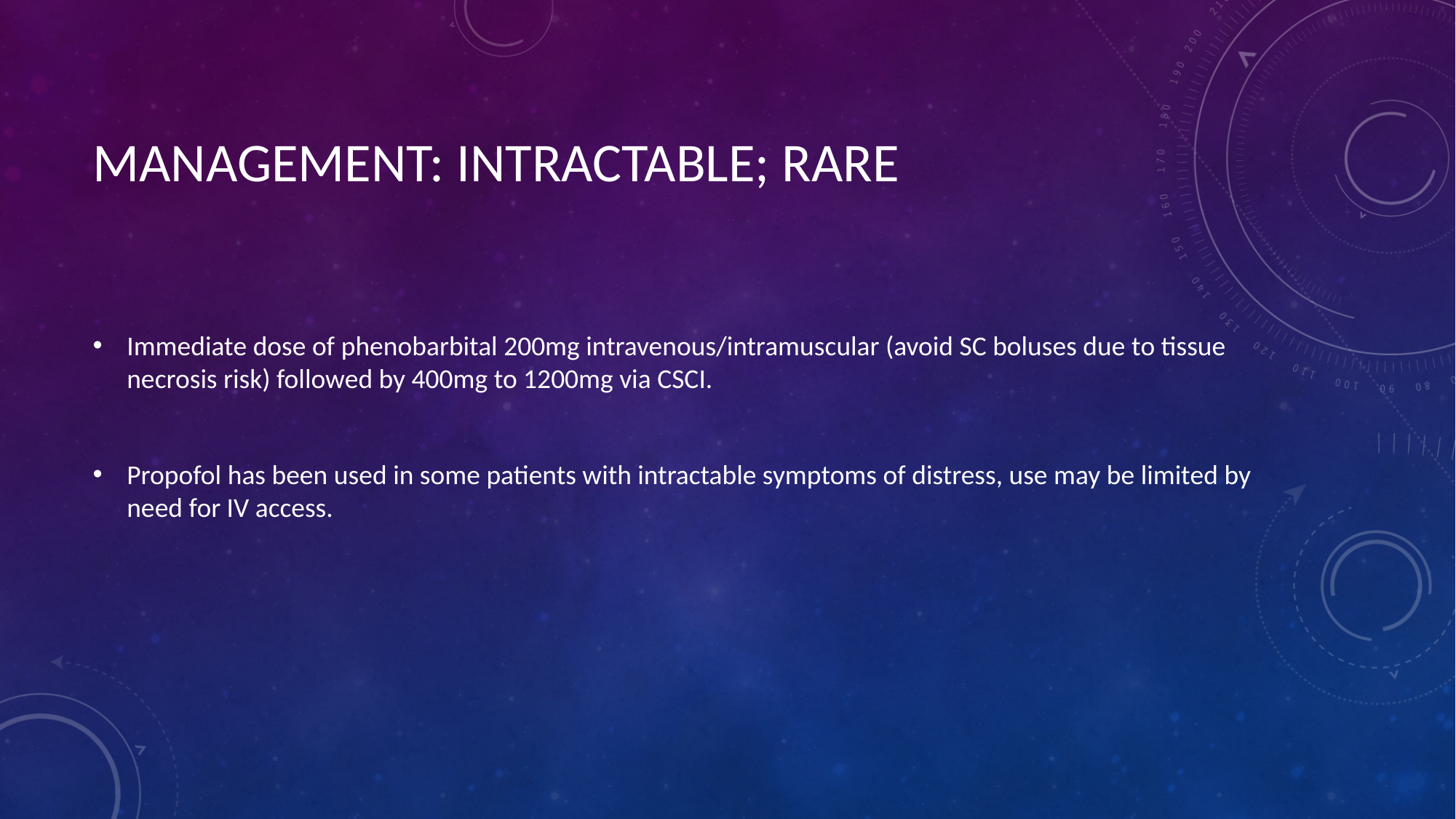

# Management: intractable; rare
Immediate dose of phenobarbital 200mg intravenous/intramuscular (avoid SC boluses due to tissue necrosis risk) followed by 400mg to 1200mg via CSCI.

Propofol has been used in some patients with intractable symptoms of distress, use may be limited by need for IV access.